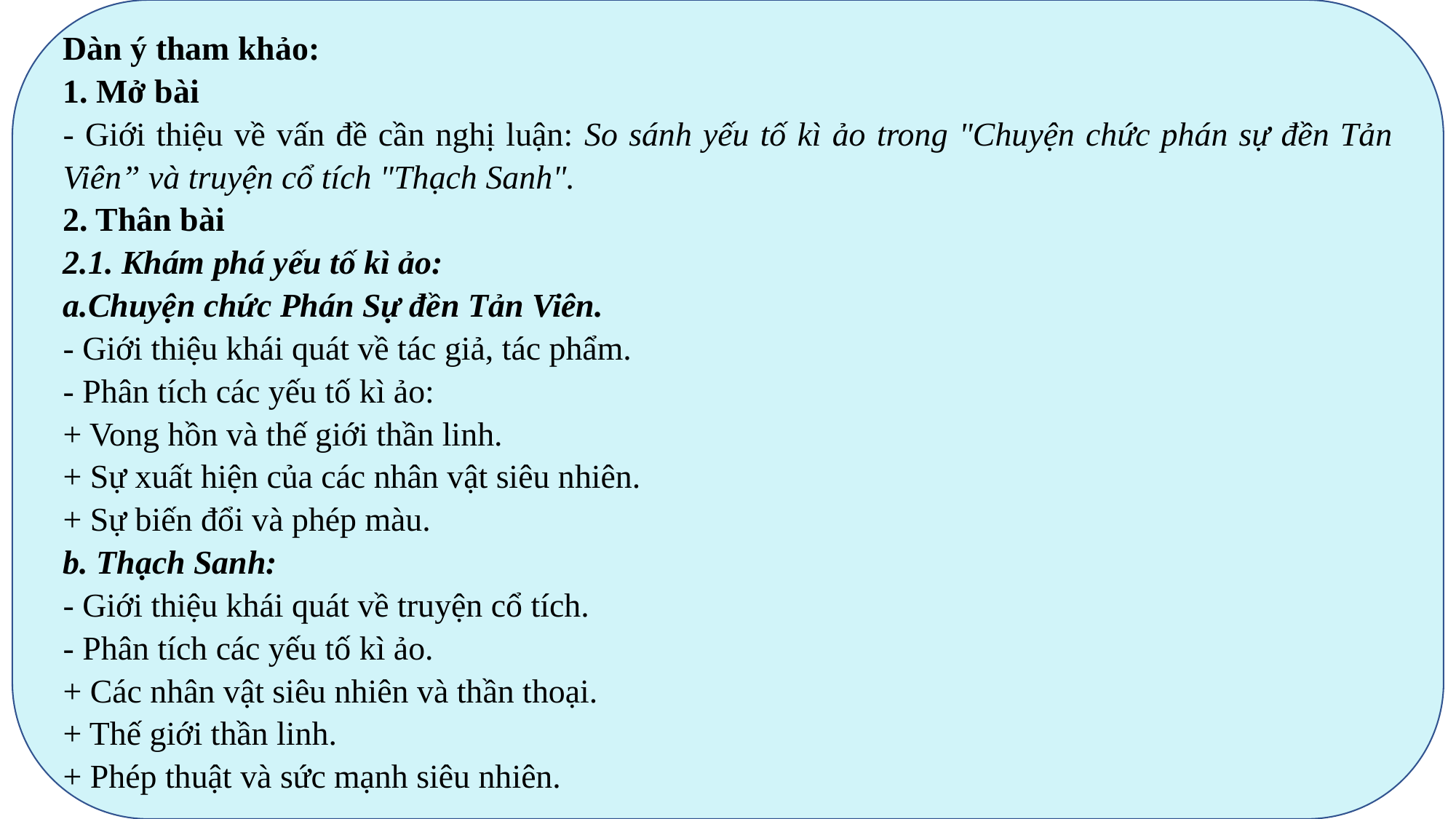

Dàn ý tham khảo:
1. Mở bài
- Giới thiệu về vấn đề cần nghị luận: So sánh yếu tố kì ảo trong "Chuyện chức phán sự đền Tản Viên” và truyện cổ tích "Thạch Sanh".
2. Thân bài
2.1. Khám phá yếu tố kì ảo:
a.Chuyện chức Phán Sự đền Tản Viên.
- Giới thiệu khái quát về tác giả, tác phẩm.
- Phân tích các yếu tố kì ảo:
+ Vong hồn và thế giới thần linh.
+ Sự xuất hiện của các nhân vật siêu nhiên.
+ Sự biến đổi và phép màu.
b. Thạch Sanh:
- Giới thiệu khái quát về truyện cổ tích.
- Phân tích các yếu tố kì ảo.
+ Các nhân vật siêu nhiên và thần thoại.
+ Thế giới thần linh.
+ Phép thuật và sức mạnh siêu nhiên.